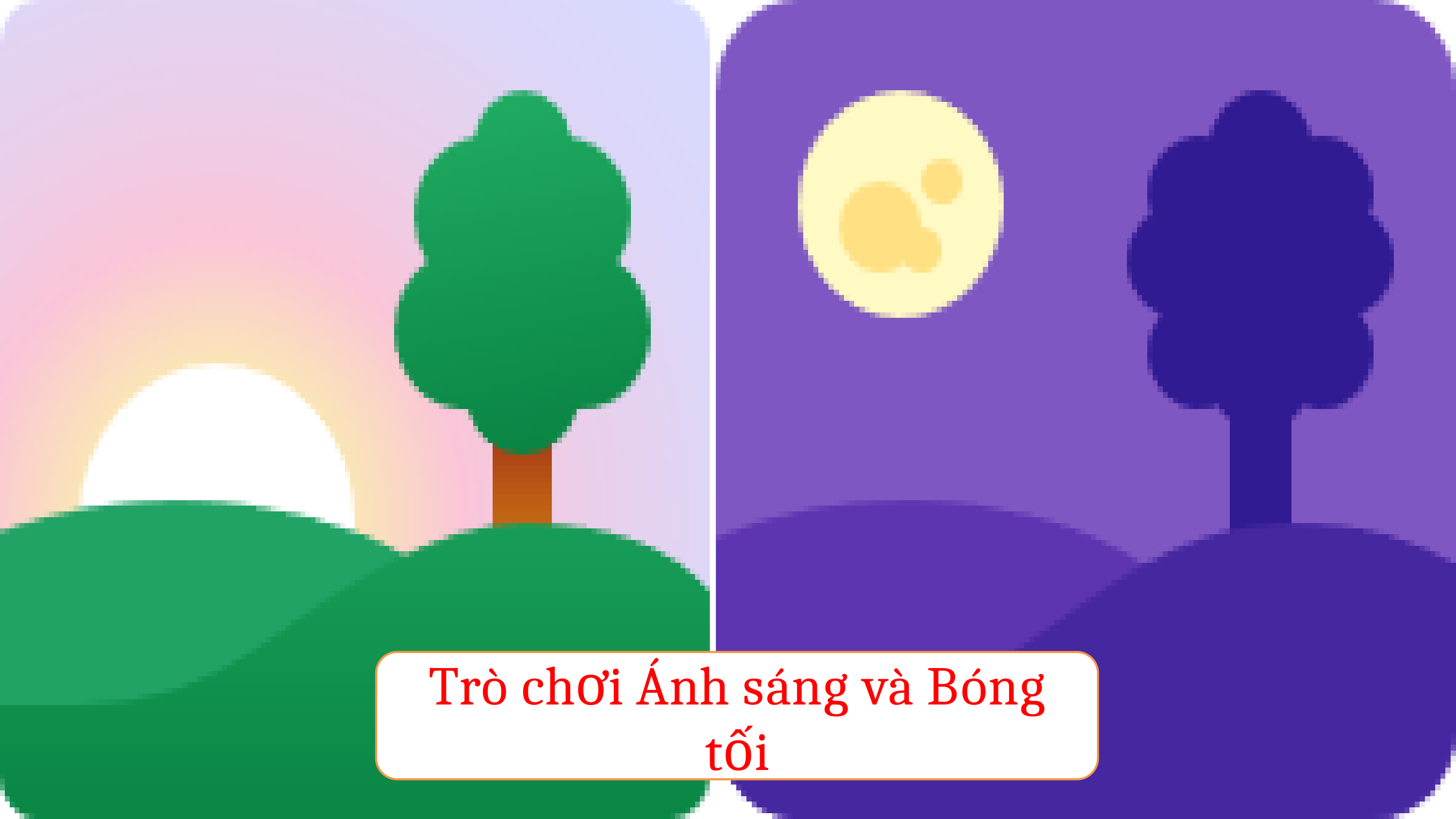

Trò chơi Ánh sáng và Bóng tối